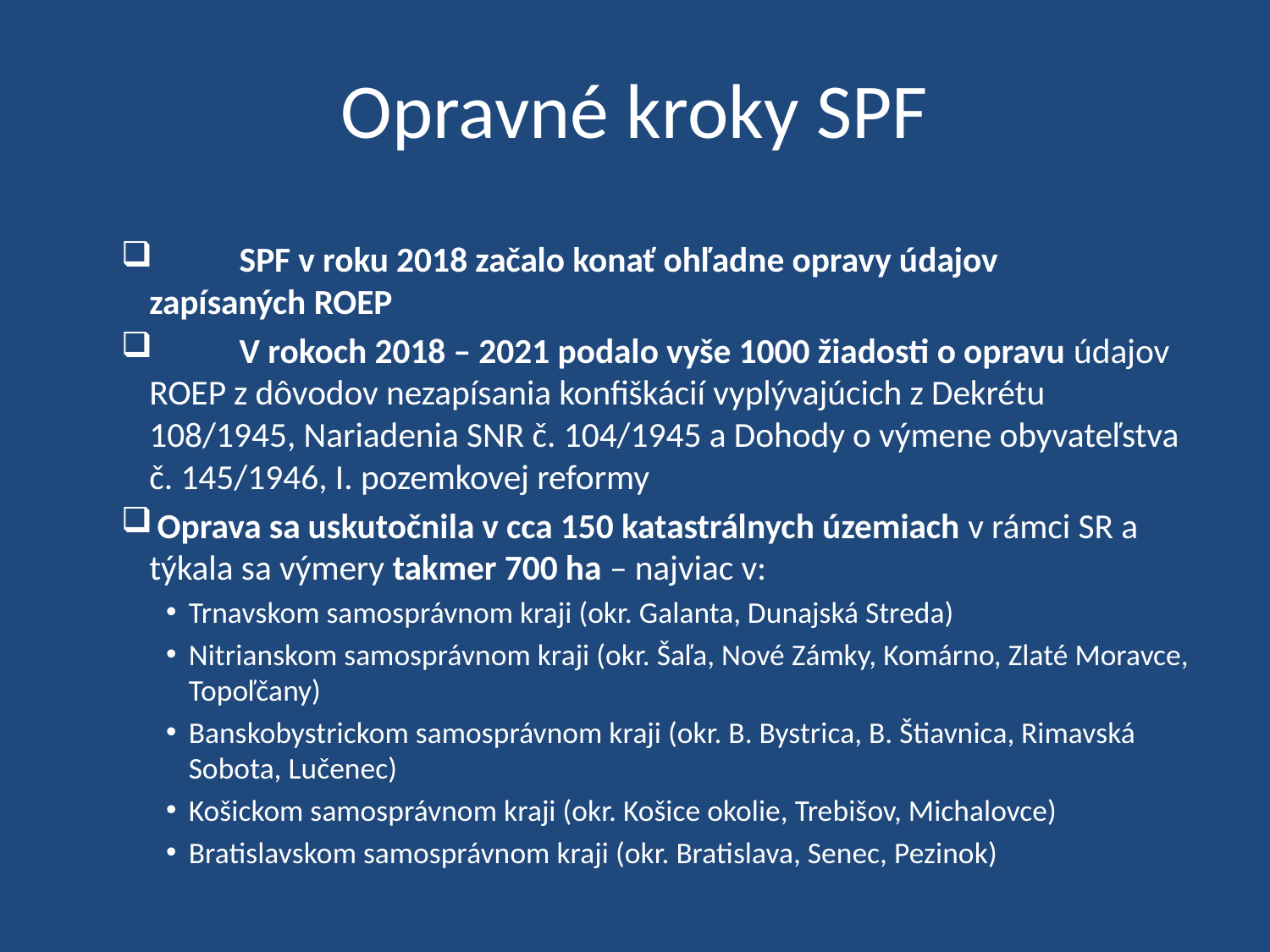

Opravné kroky SPF

 	SPF v roku 2018 začalo konať ohľadne opravy údajov 	zapísaných ROEP
 	V rokoch 2018 – 2021 podalo vyše 1000 žiadosti o opravu údajov ROEP z dôvodov nezapísania konfiškácií vyplývajúcich z Dekrétu 108/1945, Nariadenia SNR č. 104/1945 a Dohody o výmene obyvateľstva č. 145/1946, I. pozemkovej reformy
 Oprava sa uskutočnila v cca 150 katastrálnych územiach v rámci SR a týkala sa výmery takmer 700 ha – najviac v:
Trnavskom samosprávnom kraji (okr. Galanta, Dunajská Streda)
Nitrianskom samosprávnom kraji (okr. Šaľa, Nové Zámky, Komárno, Zlaté Moravce, Topoľčany)
Banskobystrickom samosprávnom kraji (okr. B. Bystrica, B. Štiavnica, Rimavská Sobota, Lučenec)
Košickom samosprávnom kraji (okr. Košice okolie, Trebišov, Michalovce)
Bratislavskom samosprávnom kraji (okr. Bratislava, Senec, Pezinok)